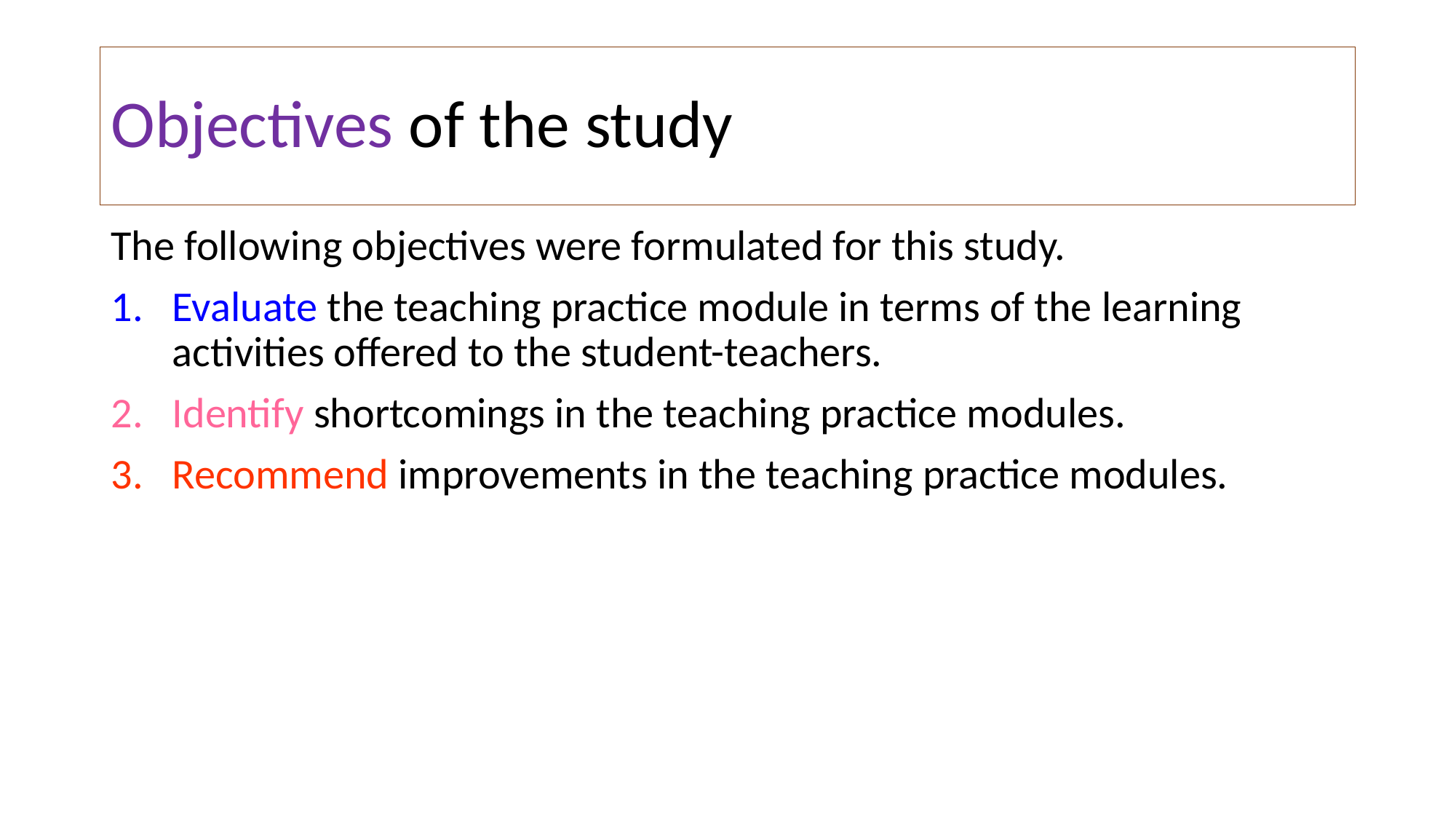

# Objectives of the study
The following objectives were formulated for this study.
Evaluate the teaching practice module in terms of the learning activities offered to the student-teachers.
Identify shortcomings in the teaching practice modules.
Recommend improvements in the teaching practice modules.